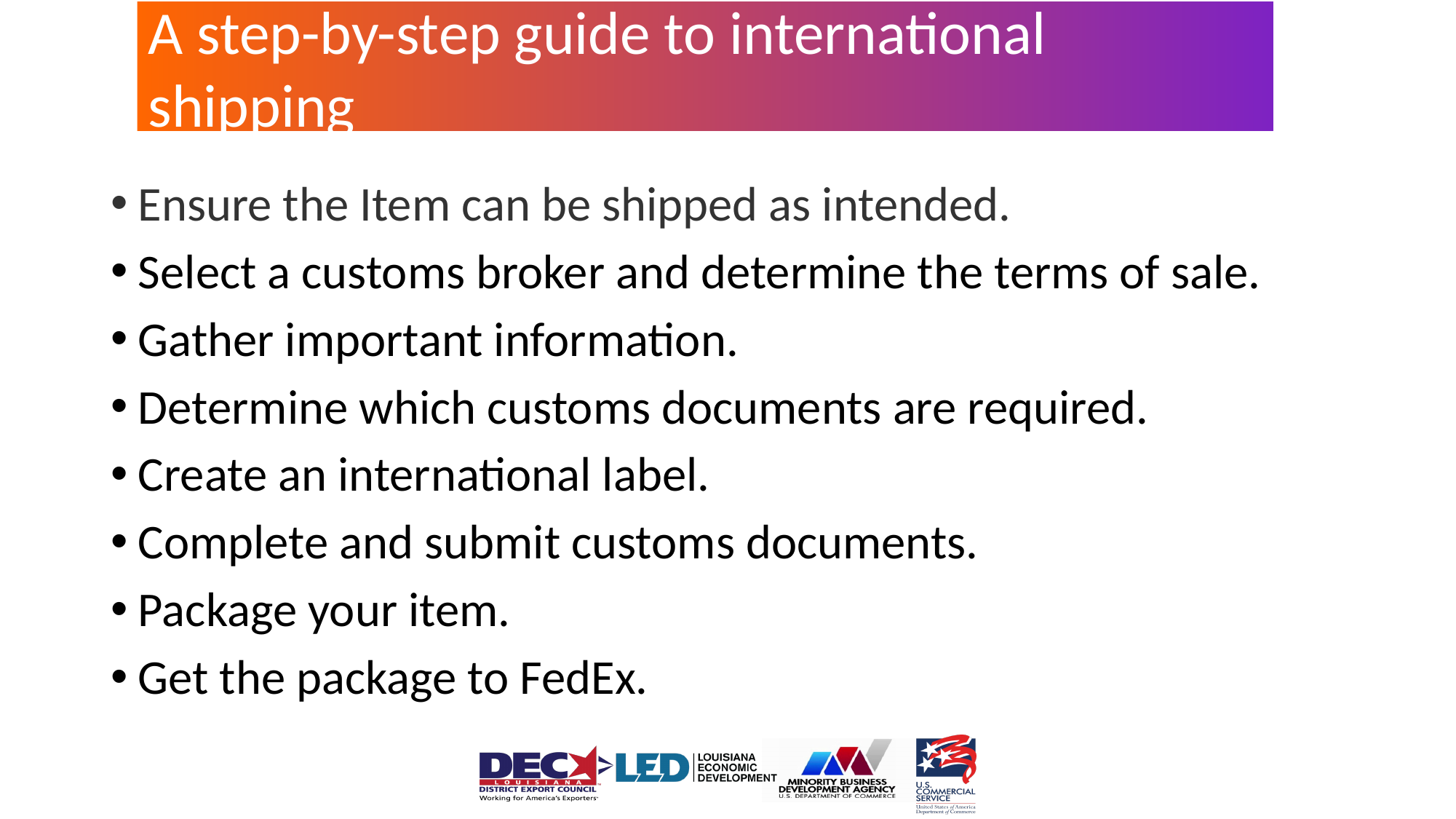

A step-by-step guide to international shipping
Ensure the Item can be shipped as intended.
Select a customs broker and determine the terms of sale.
Gather important information.
Determine which customs documents are required.
Create an international label.
Complete and submit customs documents.
Package your item.
Get the package to FedEx.